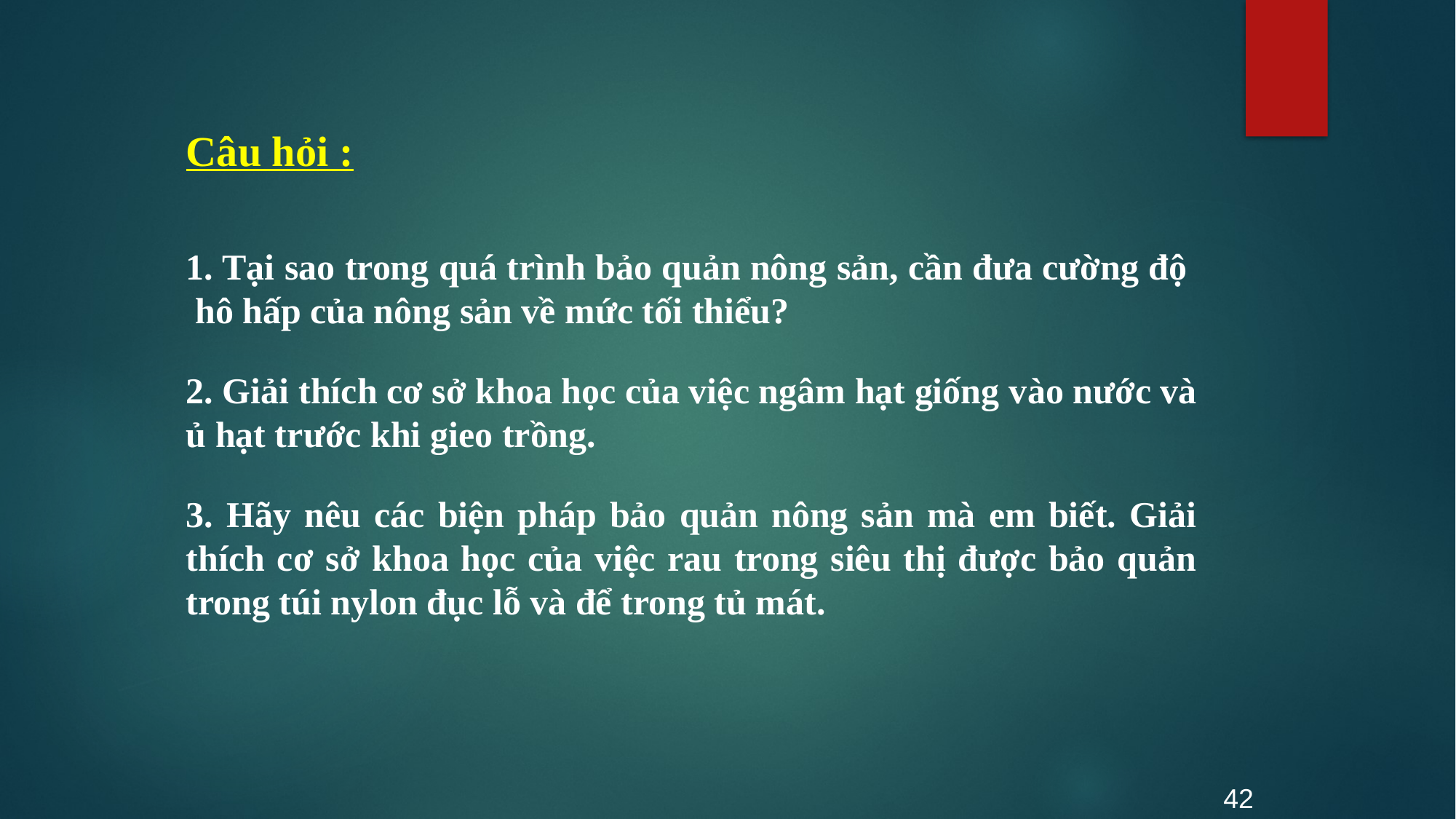

Câu hỏi :

1. Tại sao trong quá trình bảo quản nông sản, cần đưa cường độ   hô hấp của nông sản về mức tối thiểu?
2. Giải thích cơ sở khoa học của việc ngâm hạt giống vào nước và ủ hạt trước khi gieo trồng.
3. Hãy nêu các biện pháp bảo quản nông sản mà em biết. Giải thích cơ sở khoa học của việc rau trong siêu thị được bảo quản trong túi nylon đục lỗ và để trong tủ mát.
42